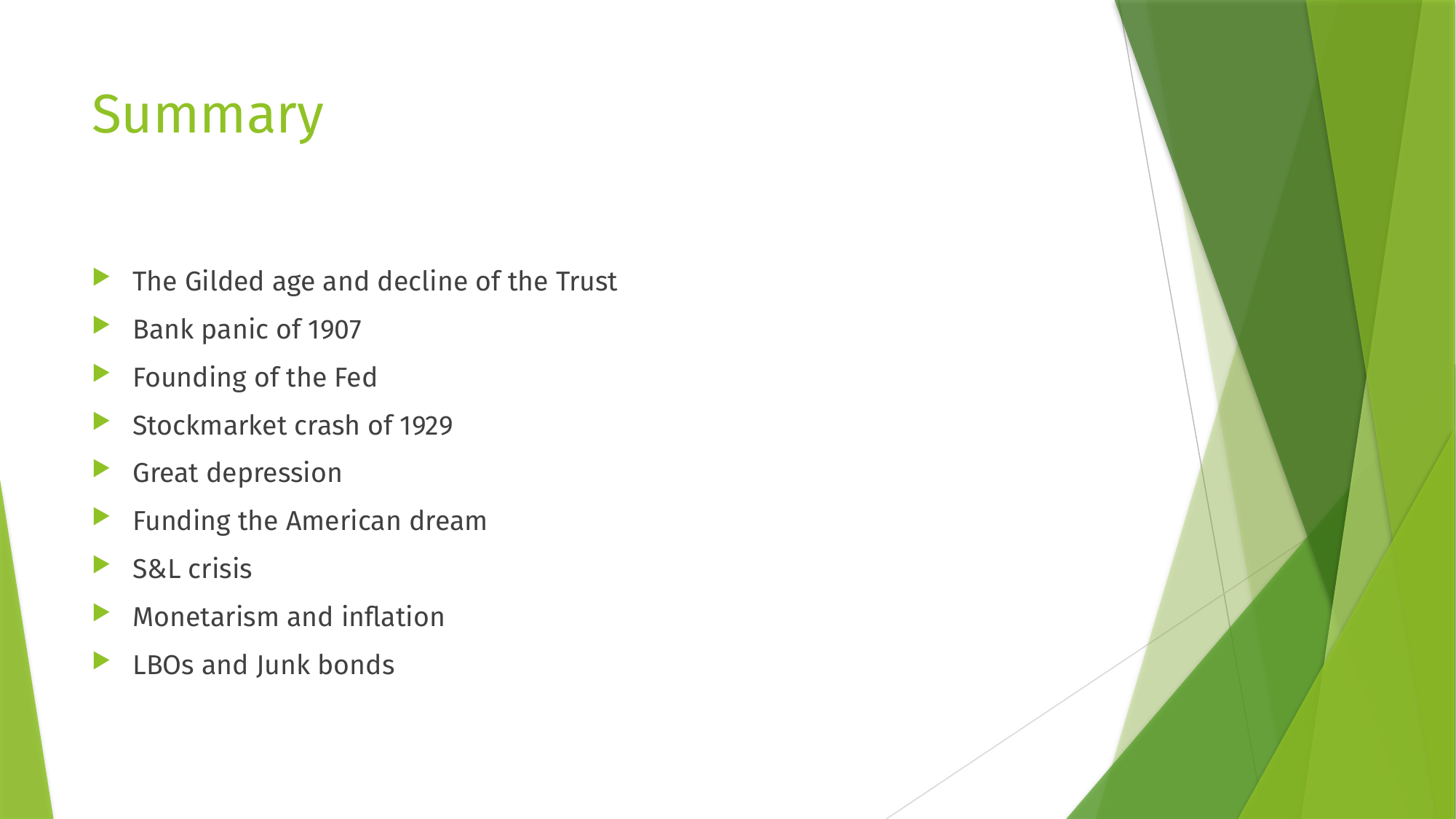

# Summary
The Gilded age and decline of the Trust
Bank panic of 1907
Founding of the Fed
Stockmarket crash of 1929
Great depression
Funding the American dream
S&L crisis
Monetarism and inflation
LBOs and Junk bonds